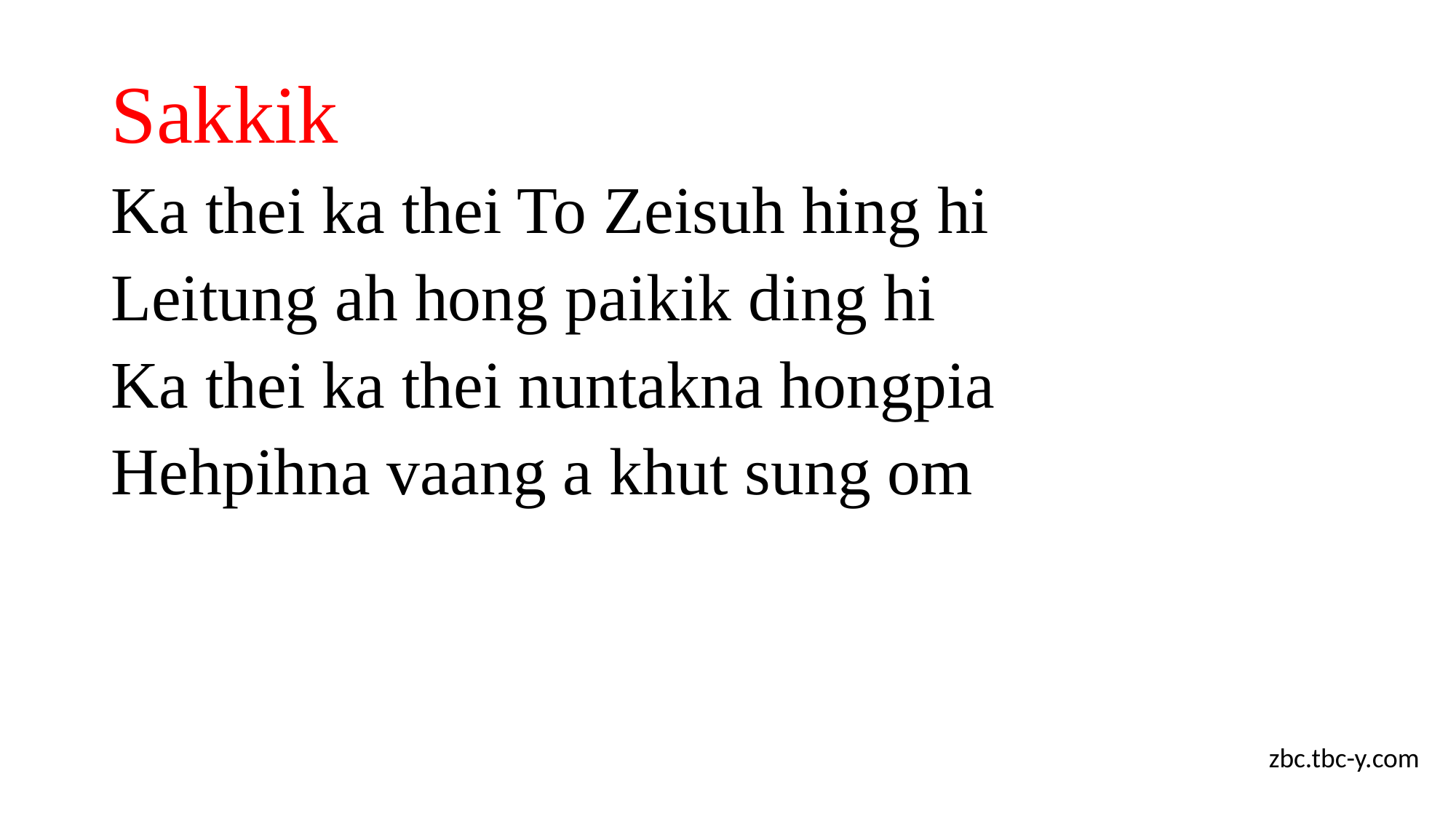

# Sakkik
Ka thei ka thei To Zeisuh hing hi
Leitung ah hong paikik ding hi
Ka thei ka thei nuntakna hongpia
Hehpihna vaang a khut sung om

zbc.tbc-y.com